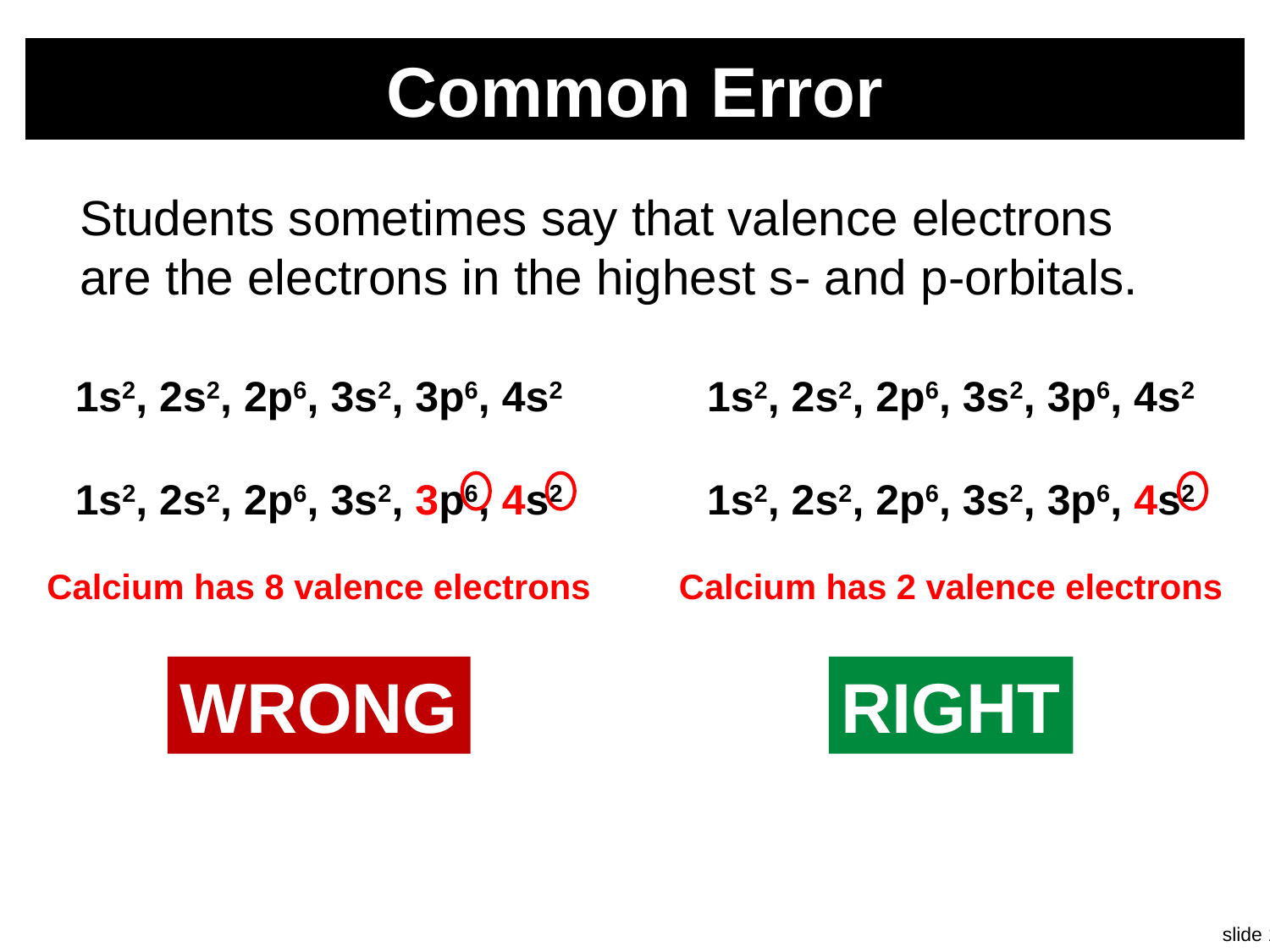

# Common Error
Students sometimes say that valence electrons are the electrons in the highest s- and p-orbitals.
1s2, 2s2, 2p6, 3s2, 3p6, 4s2
1s2, 2s2, 2p6, 3s2, 3p6, 4s2
1s2, 2s2, 2p6, 3s2, 3p6, 4s2
1s2, 2s2, 2p6, 3s2, 3p6, 4s2

Calcium has 8 valence electrons
Calcium has 2 valence electrons
WRONG
RIGHT